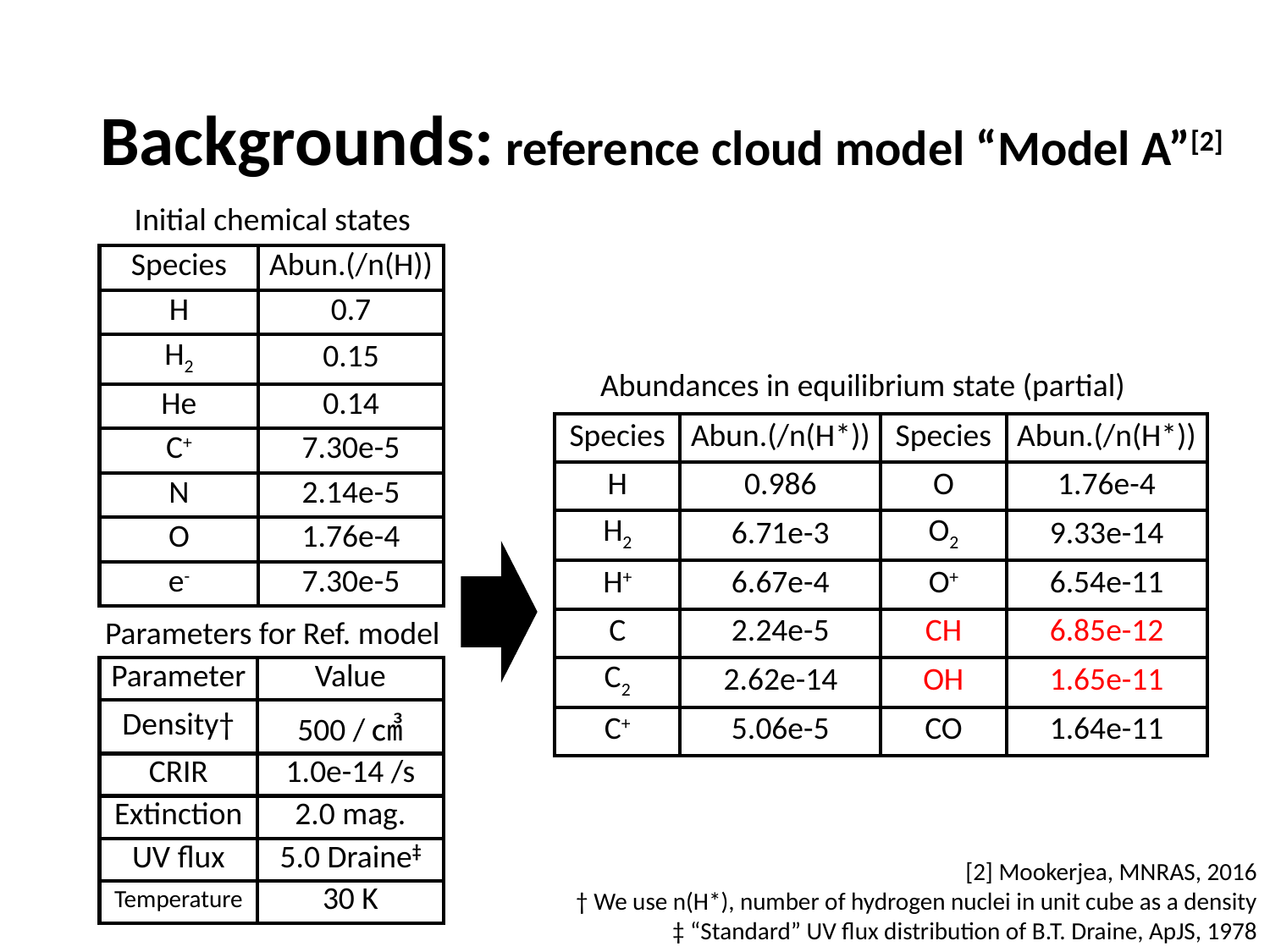

# Backgrounds: reference cloud model “Model A”[2]
Initial chemical states
| Species | Abun.(/n(H)) |
| --- | --- |
| H | 0.7 |
| H2 | 0.15 |
| He | 0.14 |
| C+ | 7.30e-5 |
| N | 2.14e-5 |
| O | 1.76e-4 |
| e- | 7.30e-5 |
Abundances in equilibrium state (partial)
| Species | Abun.(/n(H\*)) | Species | Abun.(/n(H\*)) |
| --- | --- | --- | --- |
| H | 0.986 | O | 1.76e-4 |
| H2 | 6.71e-3 | O2 | 9.33e-14 |
| H+ | 6.67e-4 | O+ | 6.54e-11 |
| C | 2.24e-5 | CH | 6.85e-12 |
| C2 | 2.62e-14 | OH | 1.65e-11 |
| C+ | 5.06e-5 | CO | 1.64e-11 |

Parameters for Ref. model
| Parameter | Value |
| --- | --- |
| Density† | 500 /㎤ |
| CRIR | 1.0e-14 /s |
| Extinction | 2.0 mag. |
| UV flux | 5.0 Draine‡ |
| Temperature | 30 K |
[2] Mookerjea, MNRAS, 2016
† We use n(H*), number of hydrogen nuclei in unit cube as a density
‡ “Standard” UV flux distribution of B.T. Draine, ApJS, 1978